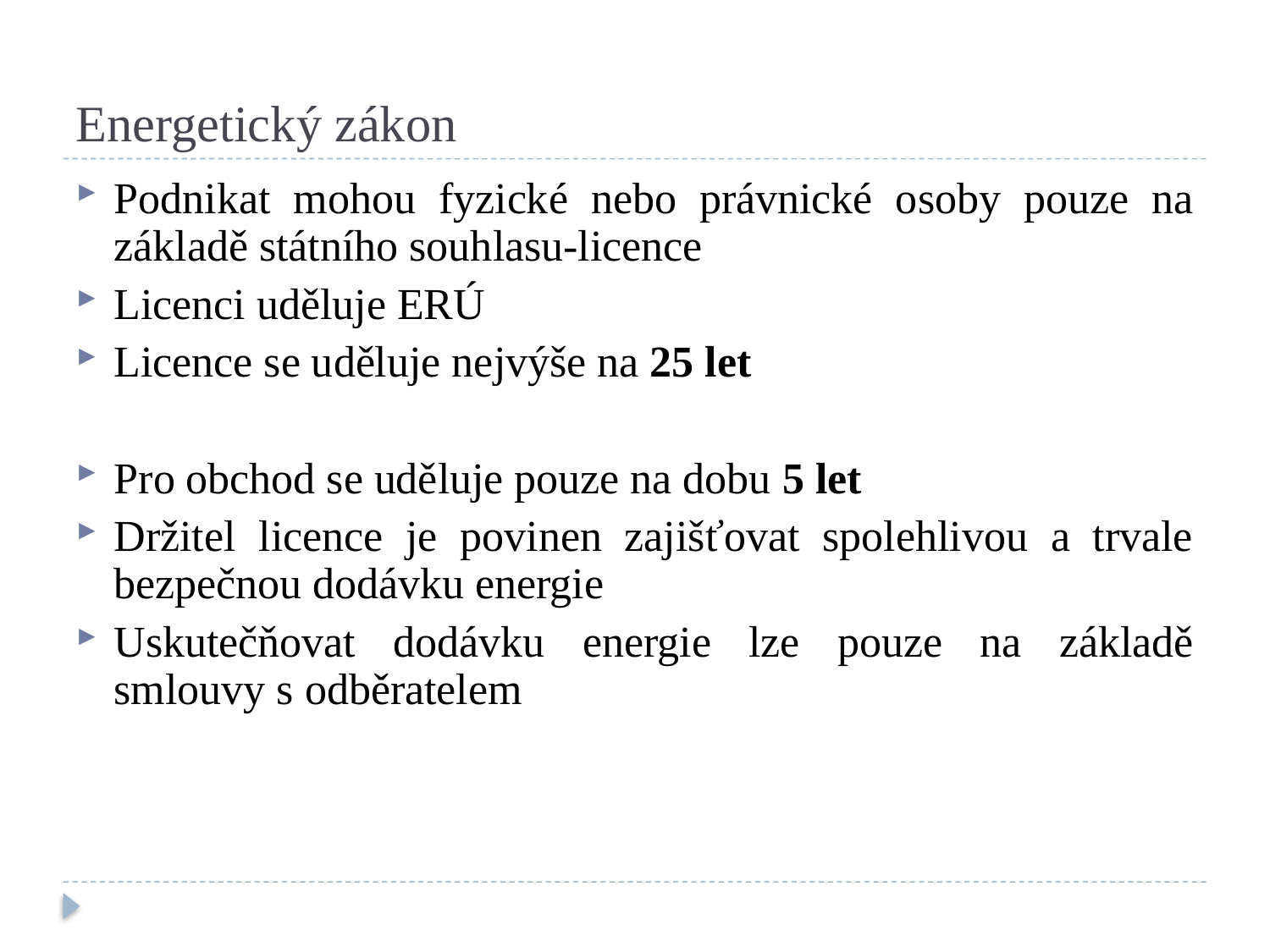

# Energetický zákon
Podnikat mohou fyzické nebo právnické osoby pouze na základě státního souhlasu-licence
Licenci uděluje ERÚ
Licence se uděluje nejvýše na 25 let

Pro obchod se uděluje pouze na dobu 5 let
Držitel licence je povinen zajišťovat spolehlivou a trvale bezpečnou dodávku energie
Uskutečňovat dodávku energie lze pouze na základě smlouvy s odběratelem